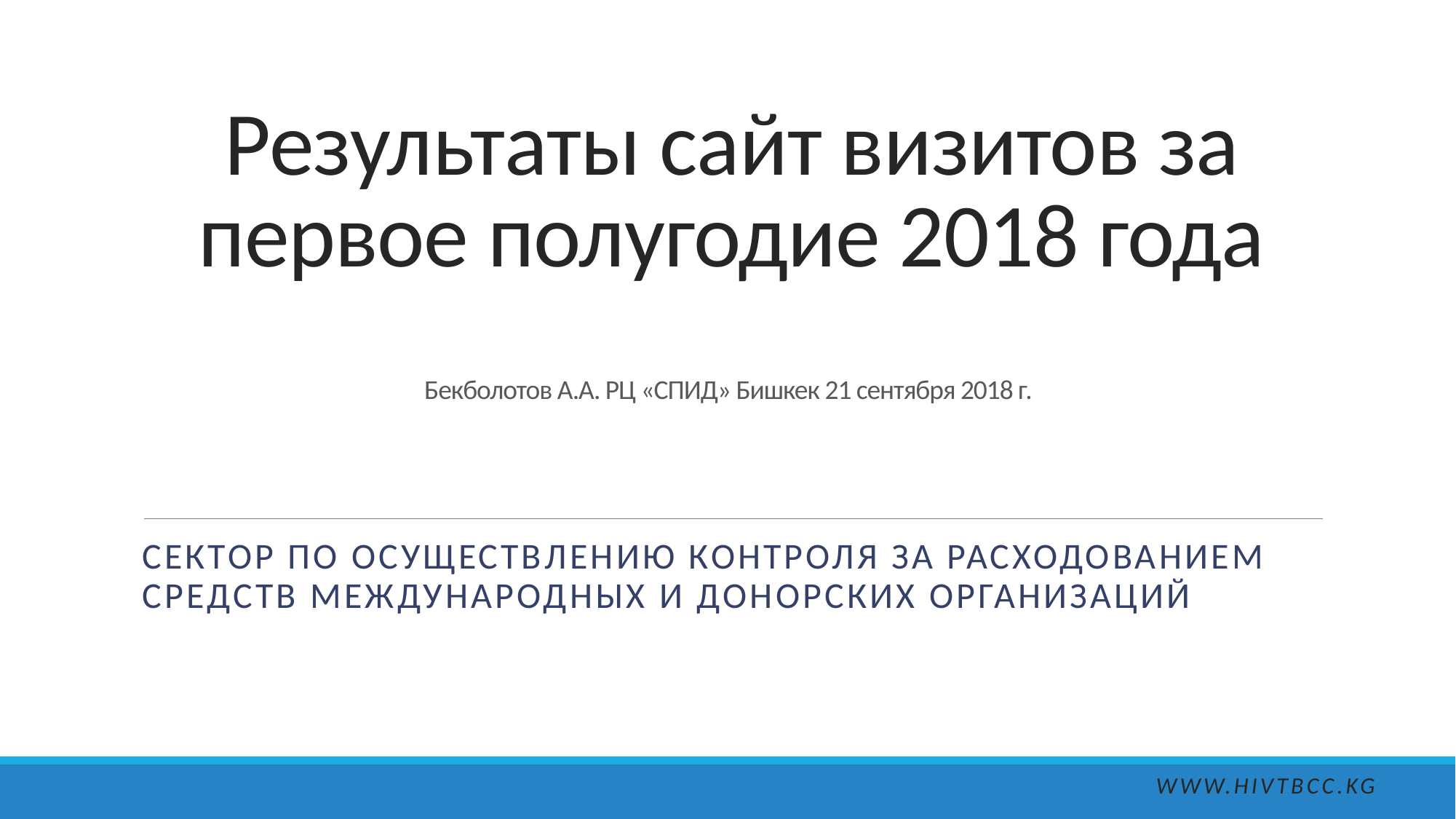

# Результаты сайт визитов за первое полугодие 2018 года Бекболотов А.А. РЦ «СПИД» Бишкек 21 сентября 2018 г.
Сектор по осуществлению контроля за расходованием средств международных и донорских организаций

www.hivtbcc.kg